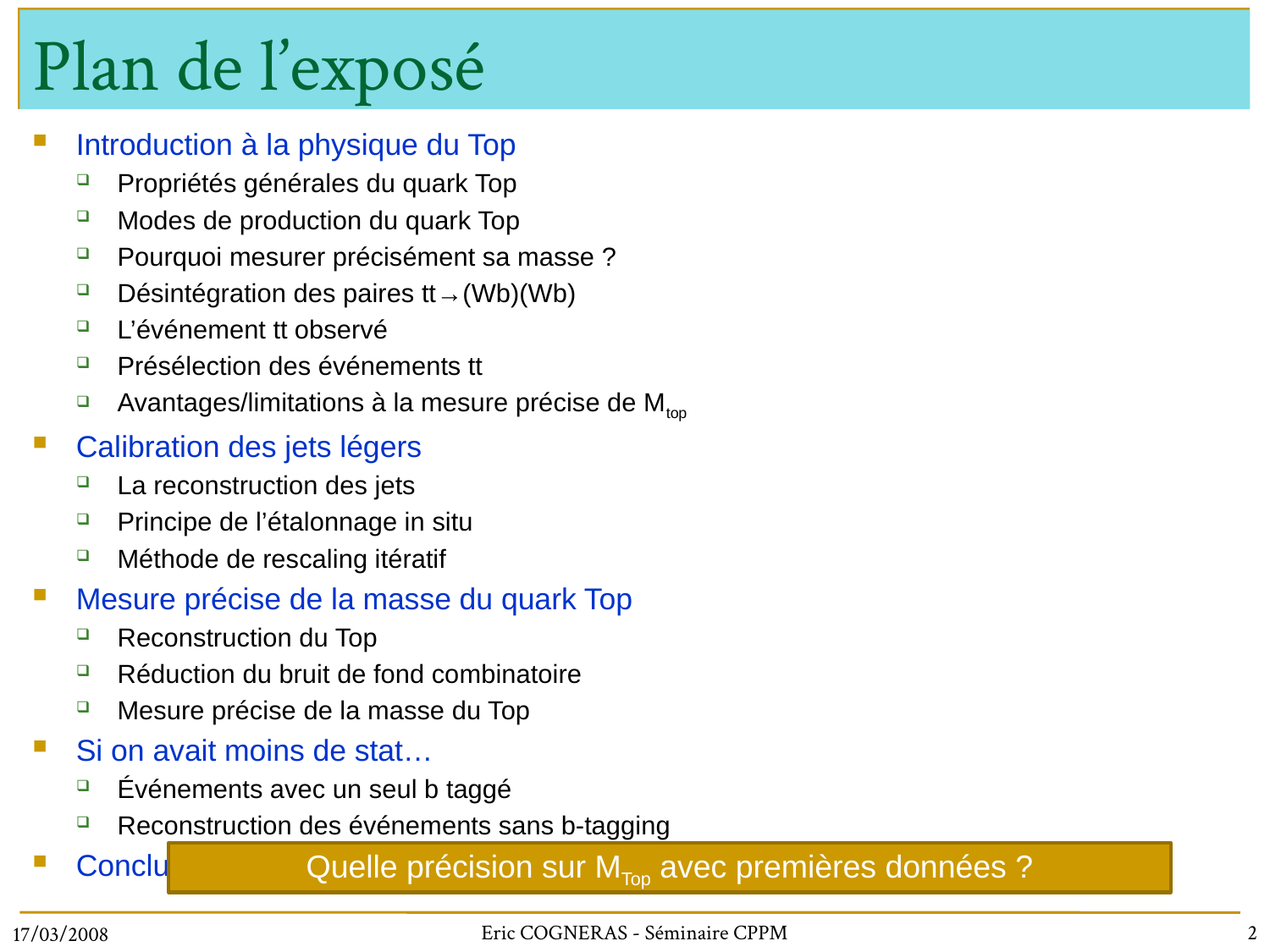

# Plan de l’exposé
Introduction à la physique du Top
Propriétés générales du quark Top
Modes de production du quark Top
Pourquoi mesurer précisément sa masse ?
Désintégration des paires tt→(Wb)(Wb)
L’événement tt observé
Présélection des événements tt
Avantages/limitations à la mesure précise de Mtop
Calibration des jets légers
La reconstruction des jets
Principe de l’étalonnage in situ
Méthode de rescaling itératif
Mesure précise de la masse du quark Top
Reconstruction du Top
Réduction du bruit de fond combinatoire
Mesure précise de la masse du Top
Si on avait moins de stat…
Événements avec un seul b taggé
Reconstruction des événements sans b-tagging
Conclusion

Quelle précision sur MTop avec premières données ?
17/03/2008
Eric COGNERAS - Séminaire CPPM
2